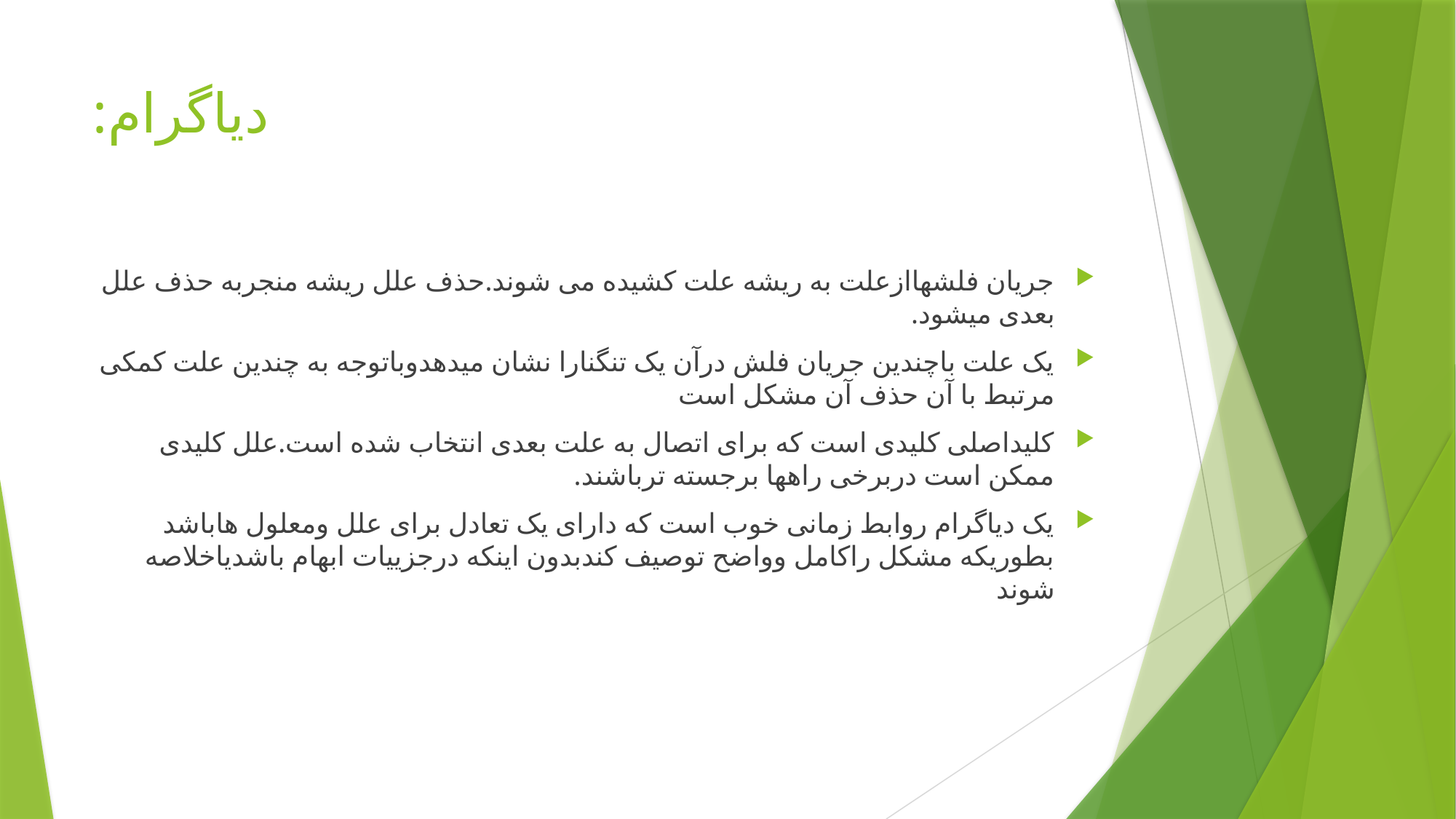

# دیاگرام:
جریان فلشهاازعلت به ریشه علت کشیده می شوند.حذف علل ریشه منجربه حذف علل بعدی میشود.
یک علت باچندین جریان فلش درآن یک تنگنارا نشان میدهدوباتوجه به چندین علت کمکی مرتبط با آن حذف آن مشکل است
کلیداصلی کلیدی است که برای اتصال به علت بعدی انتخاب شده است.علل کلیدی ممکن است دربرخی راهها برجسته ترباشند.
یک دیاگرام روابط زمانی خوب است که دارای یک تعادل برای علل ومعلول هاباشد بطوریکه مشکل راکامل وواضح توصیف کندبدون اینکه درجزییات ابهام باشدیاخلاصه شوند